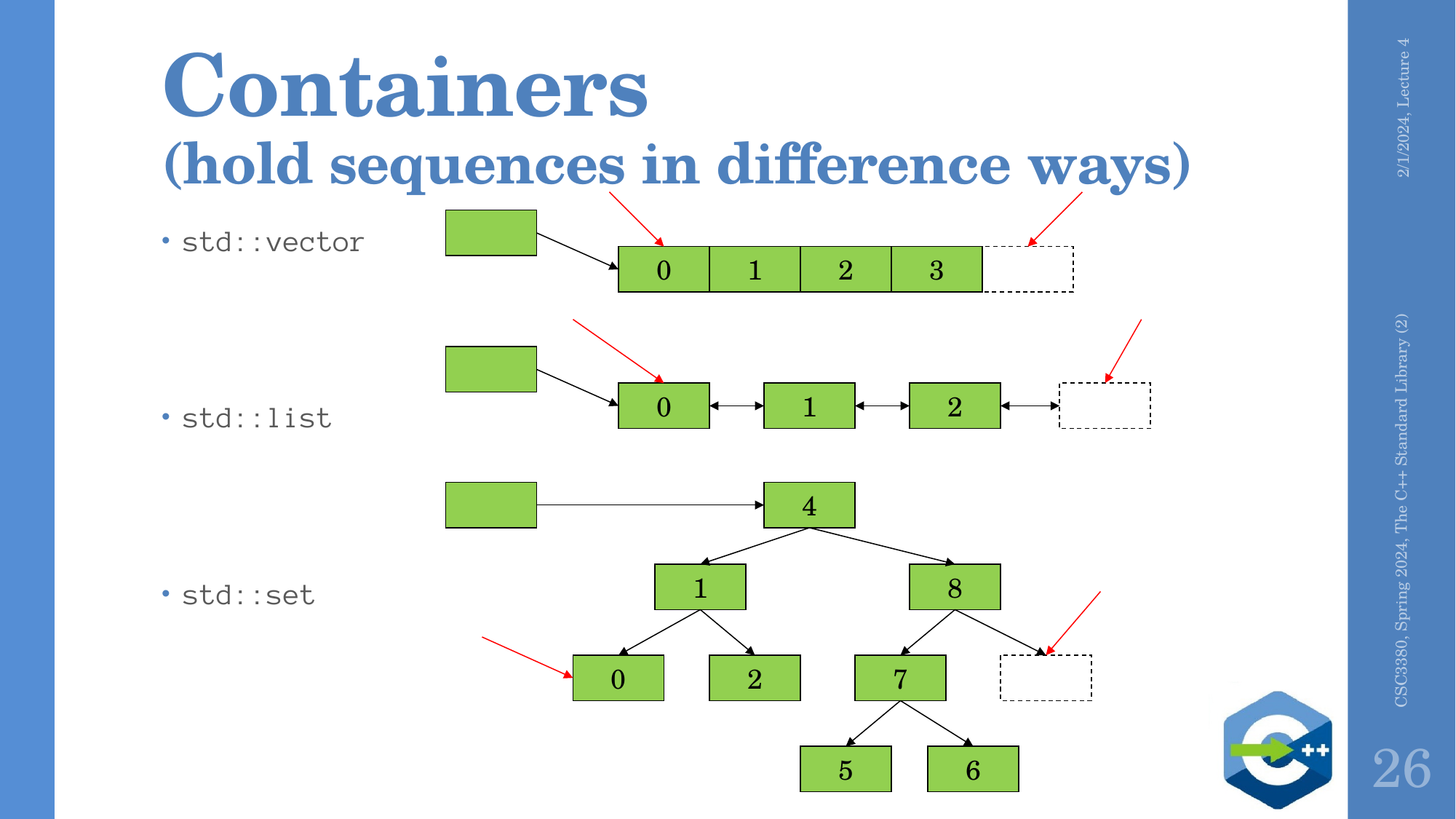

# Containers (hold sequences in difference ways)
2/1/2024, Lecture 4

0
1
2
3

std::vector

std::list

std::set

0
1
2

4
1
8
0
2
7

5
6
CSC3380, Spring 2024, The C++ Standard Library (2)
26